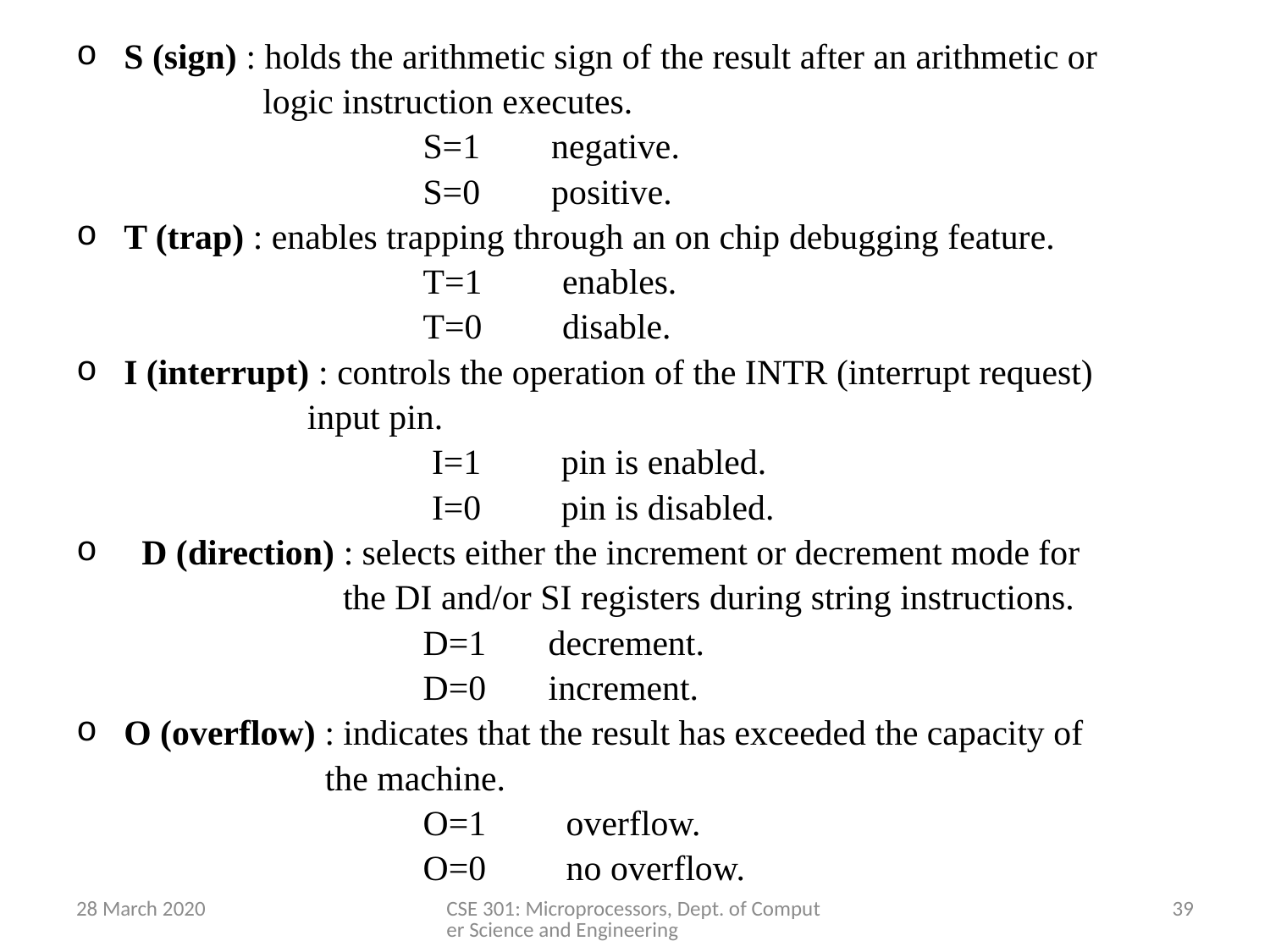

S (sign) : holds the arithmetic sign of the result after an arithmetic or
                     logic instruction executes.
                                       S=1        negative.
                                       S=0        positive.
T (trap) : enables trapping through an on chip debugging feature.
                                       T=1         enables.
                                       T=0         disable.
I (interrupt) : controls the operation of the INTR (interrupt request)
                          input pin.
                                        I=1         pin is enabled.
                                        I=0         pin is disabled.
  D (direction) : selects either the increment or decrement mode for
                              the DI and/or SI registers during string instructions.
                                       D=1       decrement.
                                       D=0       increment.
O (overflow) : indicates that the result has exceeded the capacity of
                            the machine.
                                       O=1         overflow.
                                       O=0         no overflow.
28 March 2020
CSE 301: Microprocessors, Dept. of Computer Science and Engineering
39